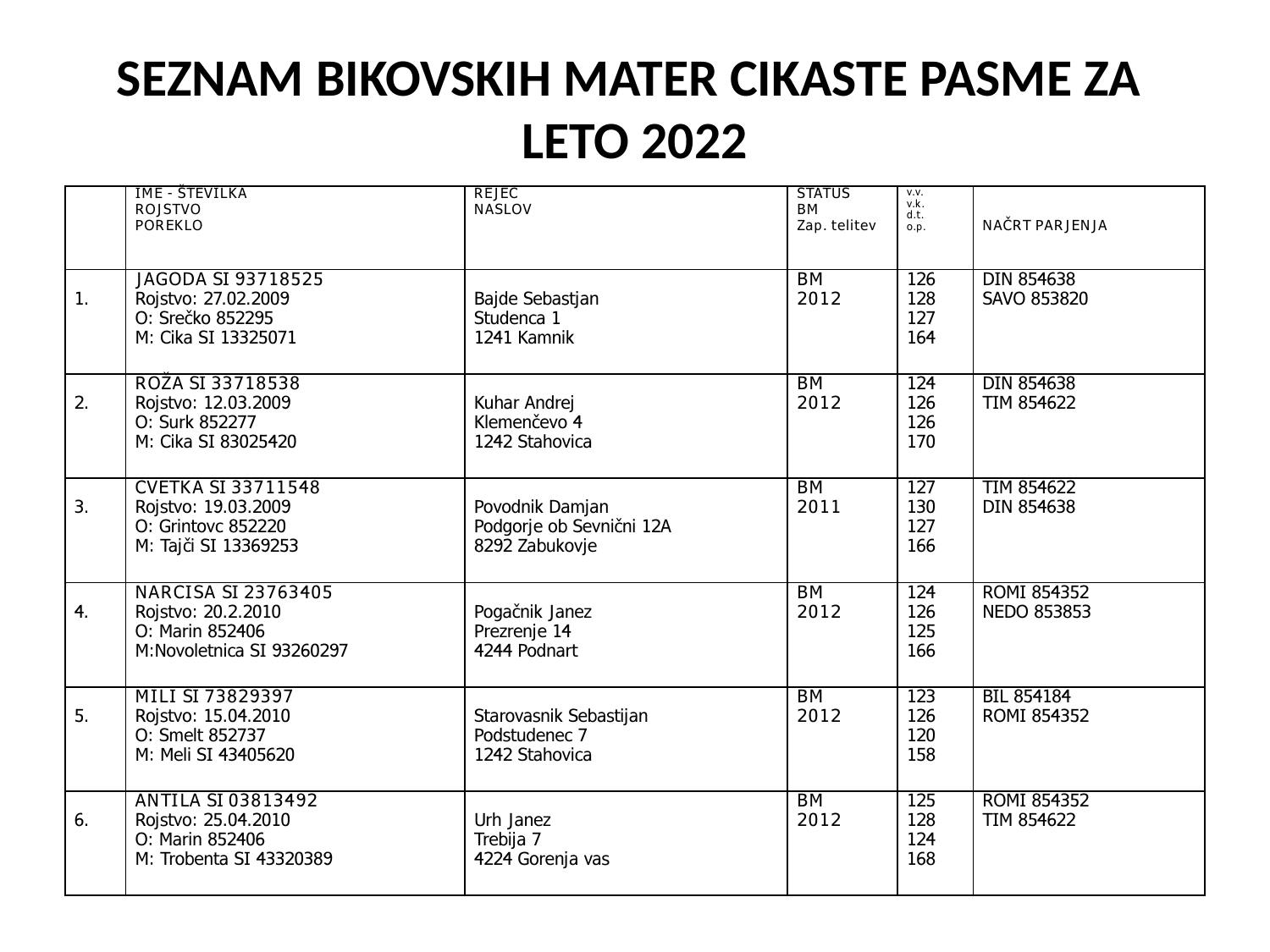

# SEZNAM BIKOVSKIH MATER CIKASTE PASME ZA LETO 2022
|  | IME - ŠTEVILKA ROJSTVO POREKLO | REJEC NASLOV | STATUS BM Zap. telitev | v.v. v.k. d.t. o.p. | NAČRT PARJENJA |
| --- | --- | --- | --- | --- | --- |
| 1. | JAGODA SI 93718525 Rojstvo: 27.02.2009 O: Srečko 852295 M: Cika SI 13325071 | Bajde Sebastjan Studenca 1 1241 Kamnik | BM 2012 | 126 128 127 164 | DIN 854638 SAVO 853820 |
| 2. | ROŽA SI 33718538 Rojstvo: 12.03.2009 O: Surk 852277 M: Cika SI 83025420 | Kuhar Andrej Klemenčevo 4 1242 Stahovica | BM 2012 | 124 126 126 170 | DIN 854638 TIM 854622 |
| 3. | CVETKA SI 33711548 Rojstvo: 19.03.2009 O: Grintovc 852220 M: Tajči SI 13369253 | Povodnik Damjan Podgorje ob Sevnični 12A 8292 Zabukovje | BM 2011 | 127 130 127 166 | TIM 854622 DIN 854638 |
| 4. | NARCISA SI 23763405 Rojstvo: 20.2.2010 O: Marin 852406 M:Novoletnica SI 93260297 | Pogačnik Janez Prezrenje 14 4244 Podnart | BM 2012 | 124 126 125 166 | ROMI 854352 NEDO 853853 |
| 5. | MILI SI 73829397 Rojstvo: 15.04.2010 O: Smelt 852737 M: Meli SI 43405620 | Starovasnik Sebastijan Podstudenec 7 1242 Stahovica | BM 2012 | 123 126 120 158 | BIL 854184 ROMI 854352 |
| 6. | ANTILA SI 03813492 Rojstvo: 25.04.2010 O: Marin 852406 M: Trobenta SI 43320389 | Urh Janez Trebija 7 4224 Gorenja vas | BM 2012 | 125 128 124 168 | ROMI 854352 TIM 854622 |